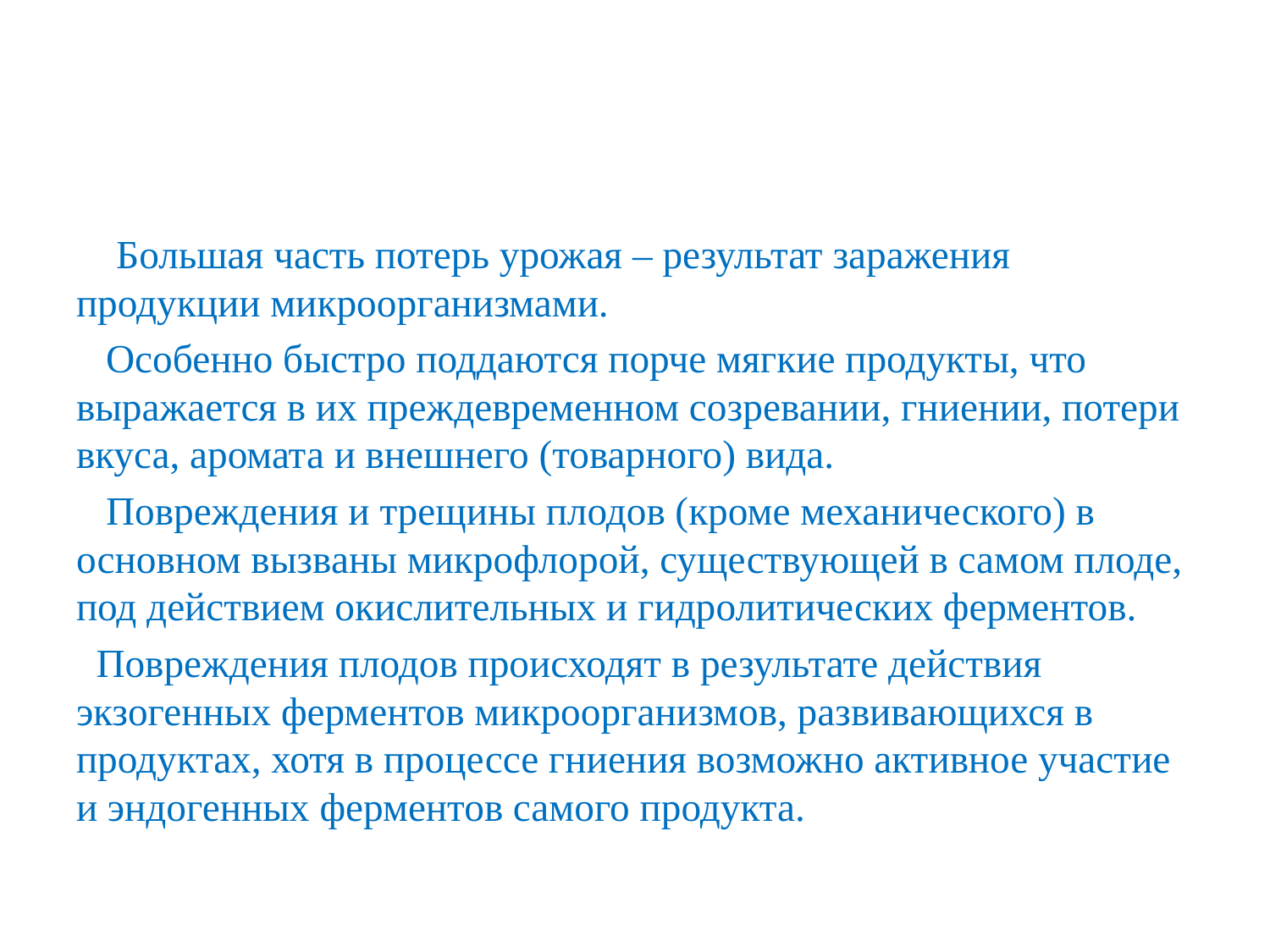

#
    Большая часть потерь урожая – результат заражения продукции микроорганизмами.
   Особенно быстро поддаются порче мягкие продукты, что выражается в их преждевременном созревании, гниении, потери вкуса, аромата и внешнего (товарного) вида.
   Повреждения и трещины плодов (кроме механического) в основном вызваны микрофлорой, существующей в самом плоде, под действием окислительных и гидролитических ферментов.
  Повреждения плодов происходят в результате действия экзогенных ферментов микроорганизмов, развивающихся в продуктах, хотя в процессе гниения возможно активное участие и эндогенных ферментов самого продукта.